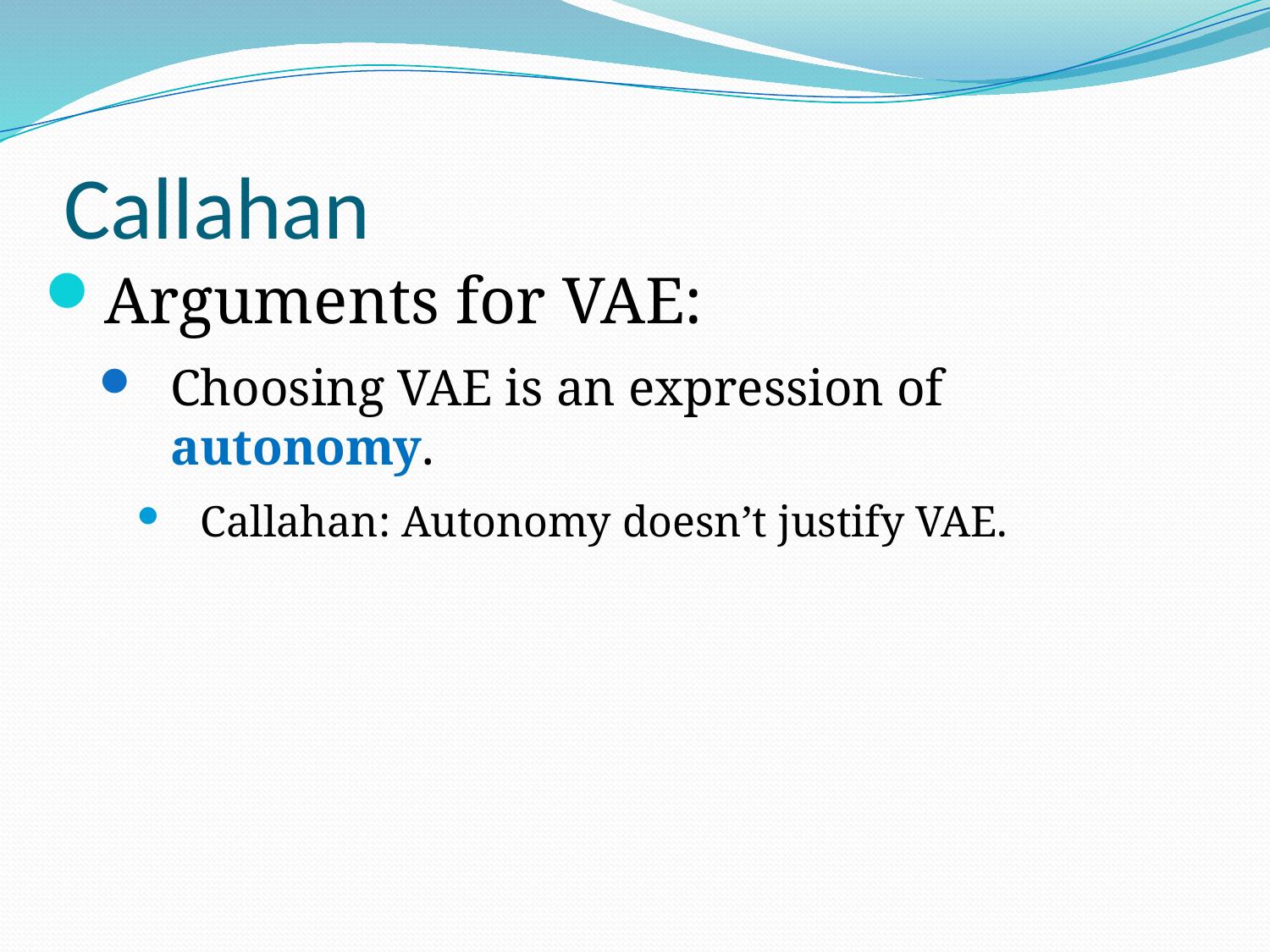

# Callahan
Arguments for VAE:
Choosing VAE is an expression of autonomy.
Callahan: Autonomy doesn’t justify VAE.